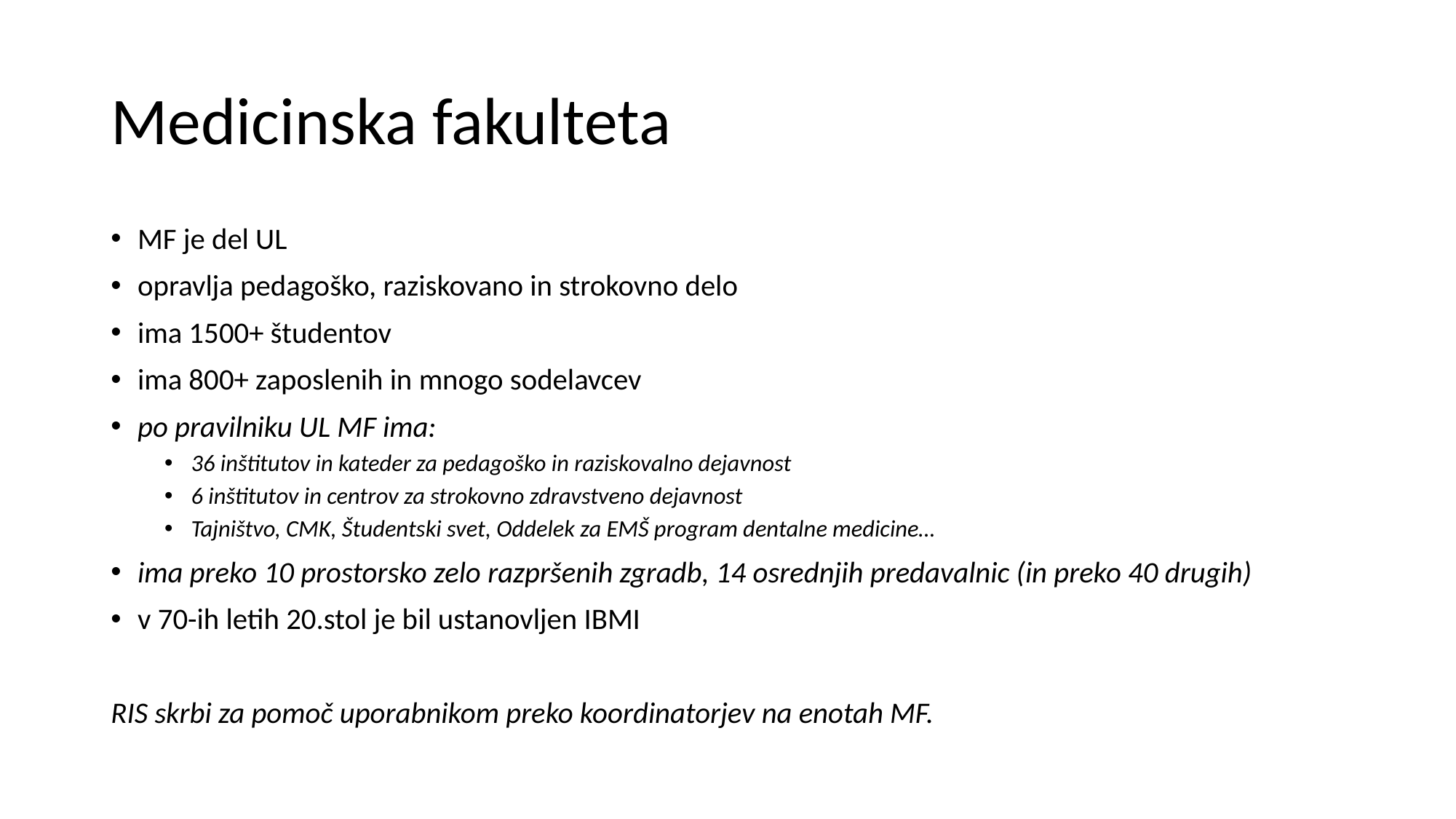

# Medicinska fakulteta
MF je del UL
opravlja pedagoško, raziskovano in strokovno delo
ima 1500+ študentov
ima 800+ zaposlenih in mnogo sodelavcev
po pravilniku UL MF ima:
36 inštitutov in kateder za pedagoško in raziskovalno dejavnost
6 inštitutov in centrov za strokovno zdravstveno dejavnost
Tajništvo, CMK, Študentski svet, Oddelek za EMŠ program dentalne medicine…
ima preko 10 prostorsko zelo razpršenih zgradb, 14 osrednjih predavalnic (in preko 40 drugih)
v 70-ih letih 20.stol je bil ustanovljen IBMI

RIS skrbi za pomoč uporabnikom preko koordinatorjev na enotah MF.